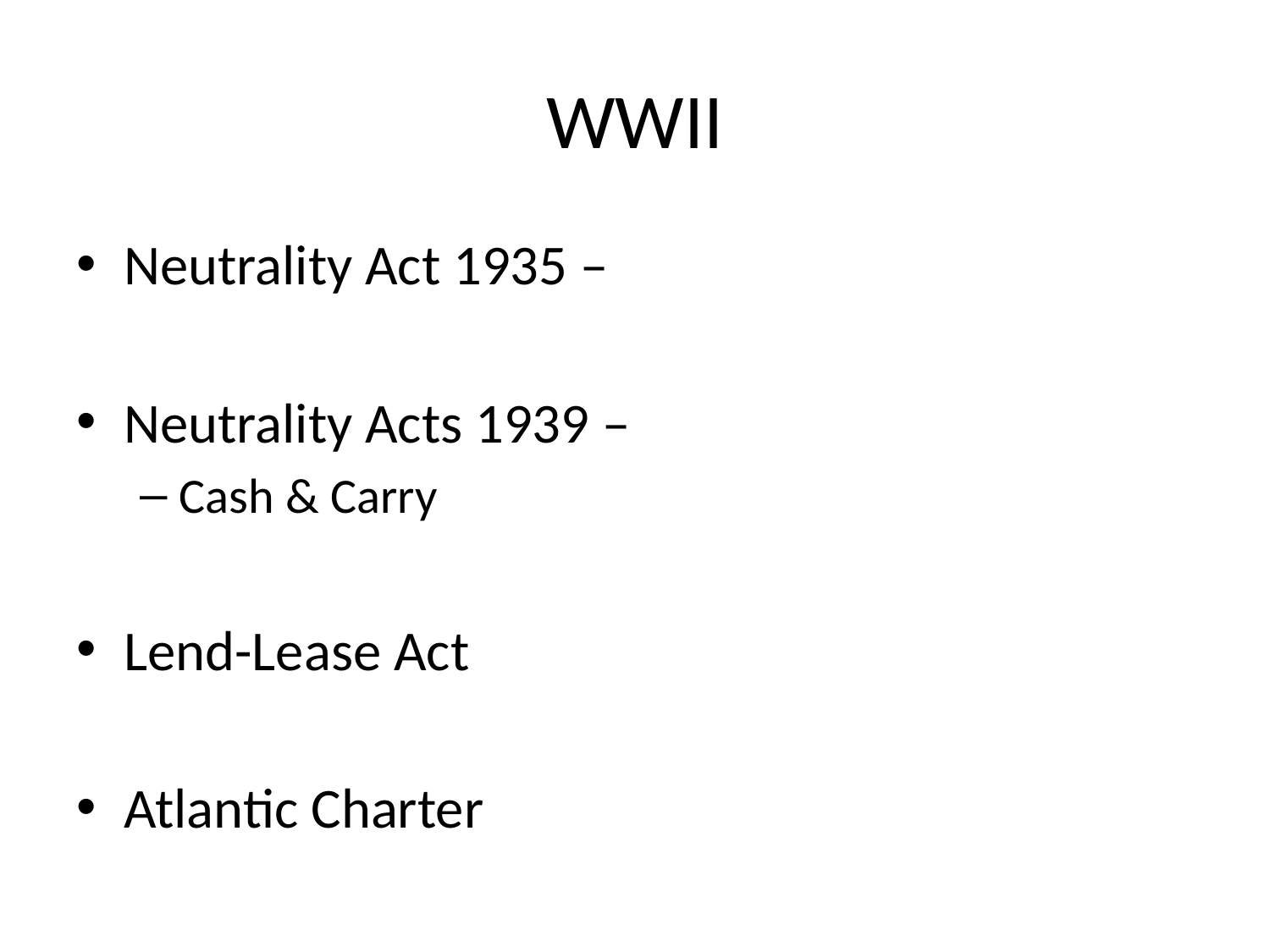

# WWII
Neutrality Act 1935 –

Neutrality Acts 1939 –
Cash & Carry

Lend-Lease Act

Atlantic Charter